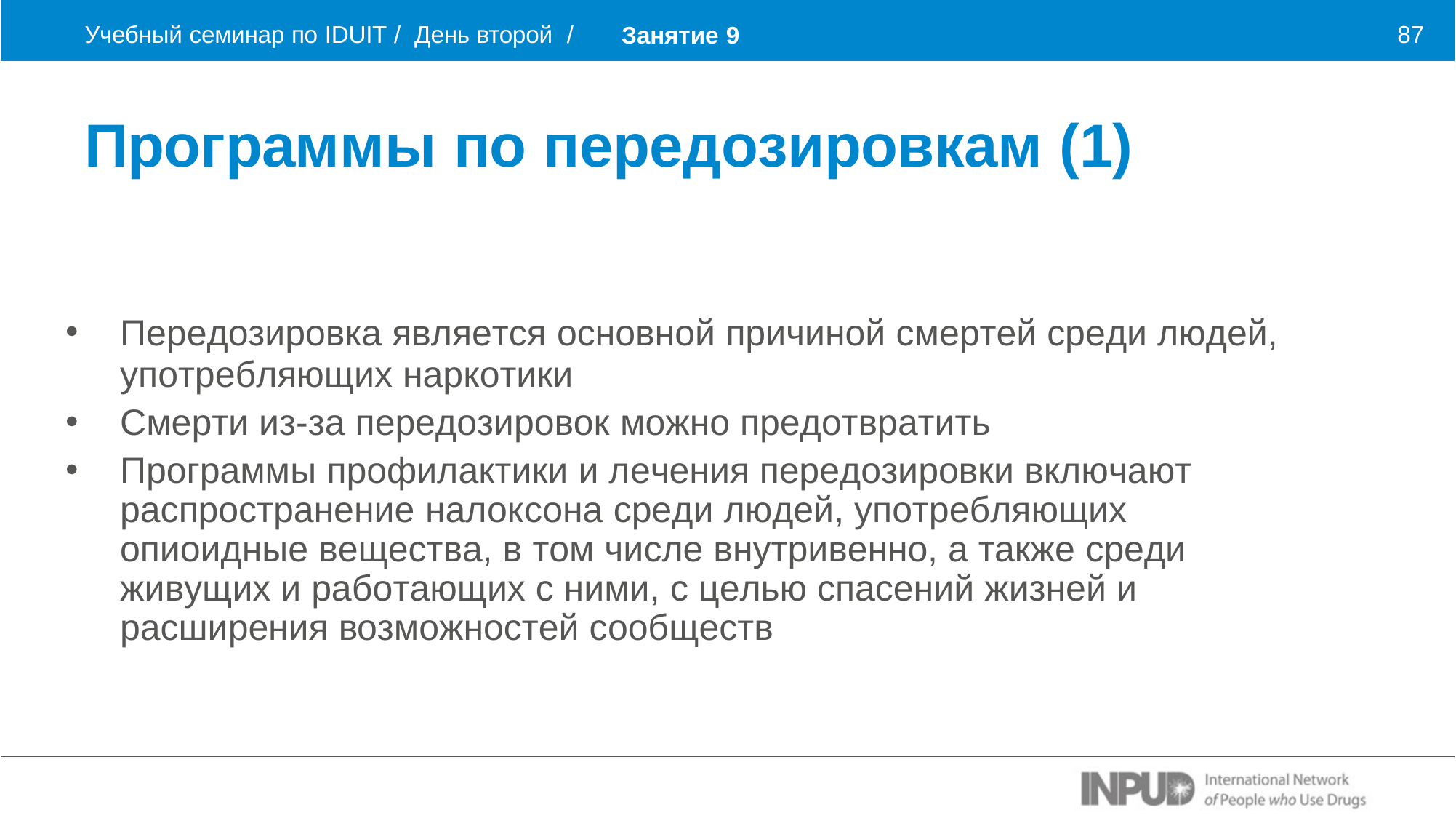

Учебный семинар по IDUIT /  День второй  /
87
Занятие 9
Программы по передозировкам (1)
Передозировка является основной причиной смертей среди людей,
употребляющих наркотики
Смерти из-за передозировок можно предотвратить
Программы профилактики и лечения передозировки включают распространение налоксона среди людей, употребляющих опиоидные вещества, в том числе внутривенно, а также среди живущих и работающих с ними, с целью спасений жизней и расширения возможностей сообществ